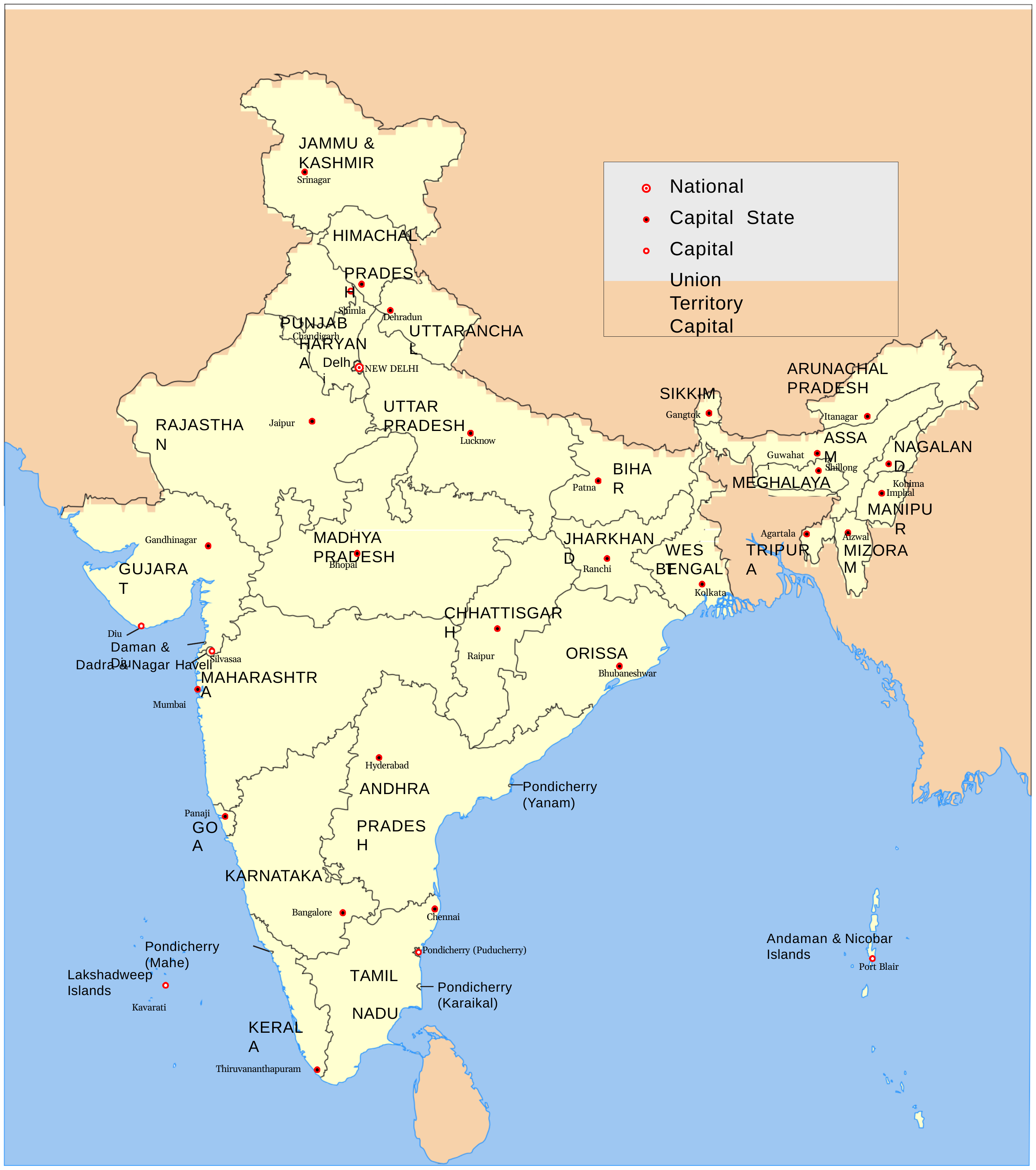

JAMMU & KASHMIR
National Capital  State Capital
Union Territory Capital

Srinagar
HIMACHAL  PRADESH
Shimla
PUNJAB
Chandigarh

Dehradun
UTTARANCHAL
HARYANA
Delhi
ARUNACHAL PRADESH
NEW DELHI

SIKKIM
Gangtok
UTTAR PRADESH
Itanagar

RAJASTHAN
Jaipur

ASSAM

NAGALAND
Kohima
Lucknow
Guwahati

BIHAR

Shillong
MEGHALAYA

Patna
Imphal
MANIPUR

MADHYA PRADESH
Agartala
TRIPURA
JHARKHAND

Aizwal
MIZORAM
Gandhinagar
WEST

GUJARAT
BENGAL
Kolkata
Bhopal
Ranchi

CHHATTISGARH
Raipur

Diu
Daman & Diu

ORISSA
Bhubaneshwar

Silvasaa

Dadra & Nagar Haveli
MAHARASHTRA
Mumbai

Hyderabad
ANDHRA  PRADESH
Pondicherry (Yanam)

Panaji
GOA

KARNATAKA
Bangalore

Chennai
Andaman & Nicobar Islands
Pondicherry (Mahe)
Pondicherry (Puducherry)

Port Blair
Lakshadweep Islands
Kavarati
TAMIL  NADU
Pondicherry (Karaikal)

KERALA
Thiruvananthapuram